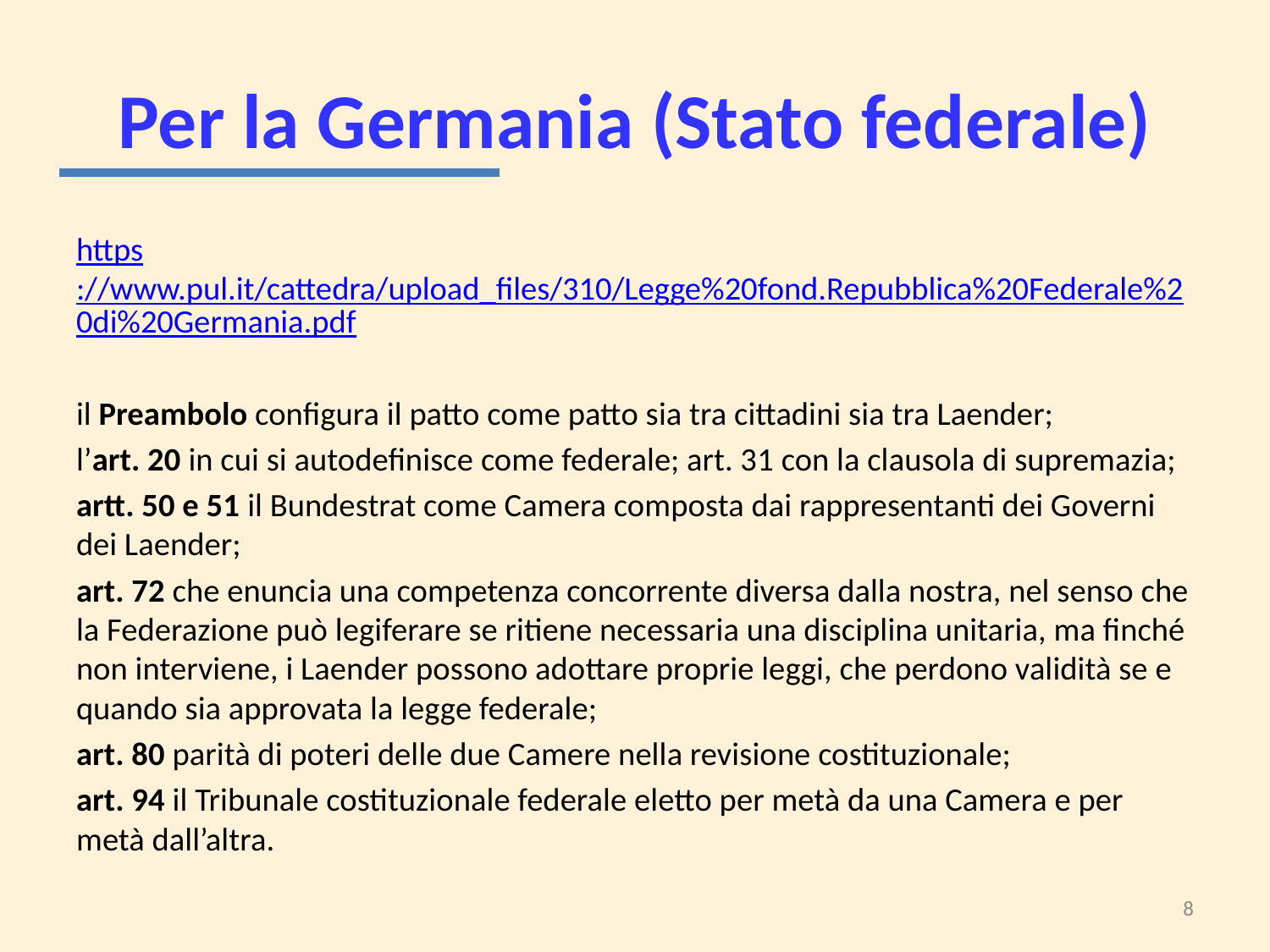

# Per la Germania (Stato federale)
https://www.pul.it/cattedra/upload_files/310/Legge%20fond.Repubblica%20Federale%20di%20Germania.pdf

il Preambolo configura il patto come patto sia tra cittadini sia tra Laender;
l’art. 20 in cui si autodefinisce come federale; art. 31 con la clausola di supremazia;
artt. 50 e 51 il Bundestrat come Camera composta dai rappresentanti dei Governi dei Laender;
art. 72 che enuncia una competenza concorrente diversa dalla nostra, nel senso che la Federazione può legiferare se ritiene necessaria una disciplina unitaria, ma finché non interviene, i Laender possono adottare proprie leggi, che perdono validità se e quando sia approvata la legge federale;
art. 80 parità di poteri delle due Camere nella revisione costituzionale;
art. 94 il Tribunale costituzionale federale eletto per metà da una Camera e per metà dall’altra.

8